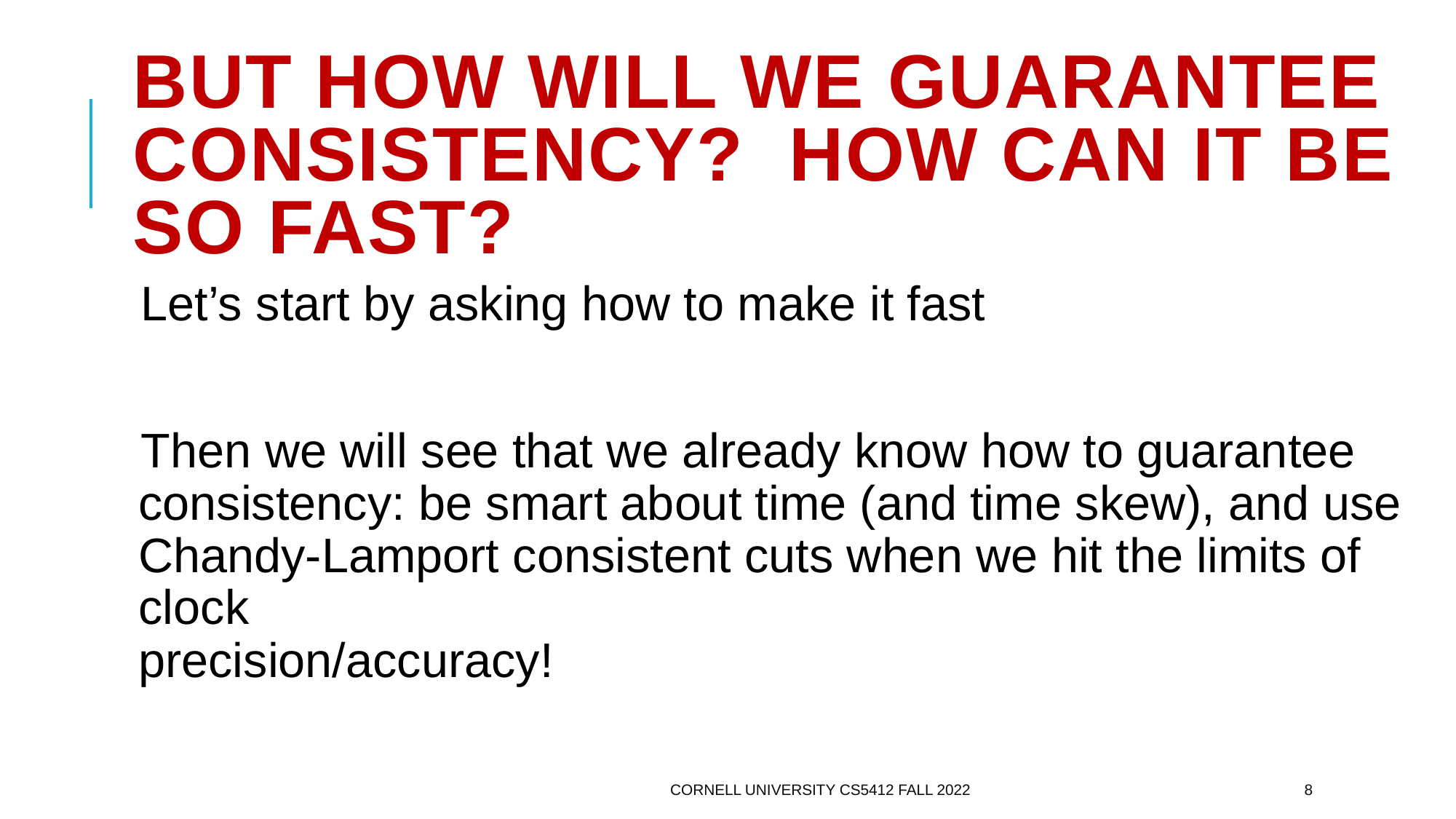

# But how will we guarantee consistency?  How can it be so fast?
Let’s start by asking how to make it fast

Then we will see that we already know how to guarantee consistency: be smart about time (and time skew), and use Chandy-Lamport consistent cuts when we hit the limits of clock
precision/accuracy!
Cornell University CS5412 Fall 2022
8